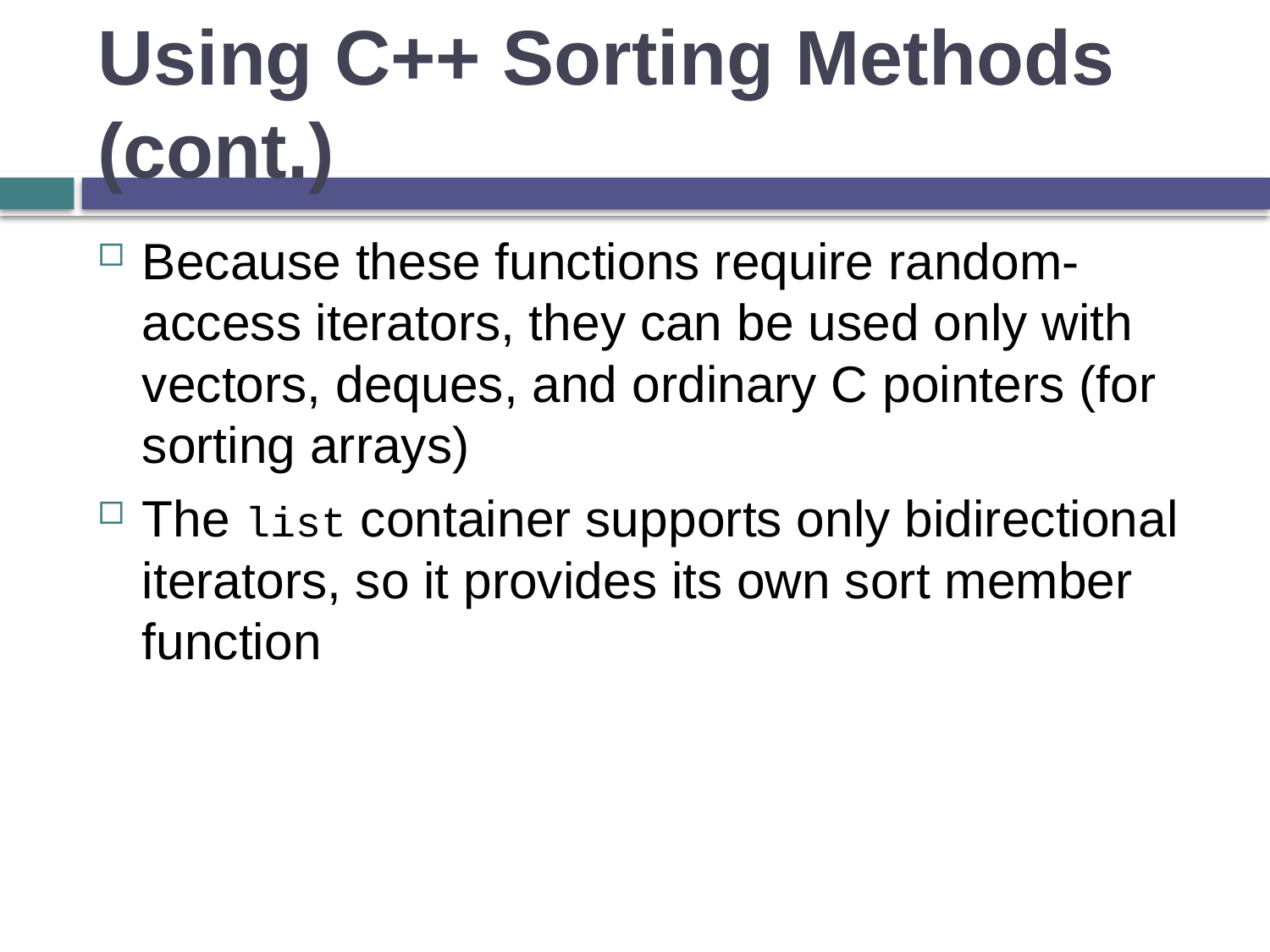

# Using C++ Sorting Methods (cont.)
Because these functions require random-access iterators, they can be used only with vectors, deques, and ordinary C pointers (for sorting arrays)
The list container supports only bidirectional iterators, so it provides its own sort member function